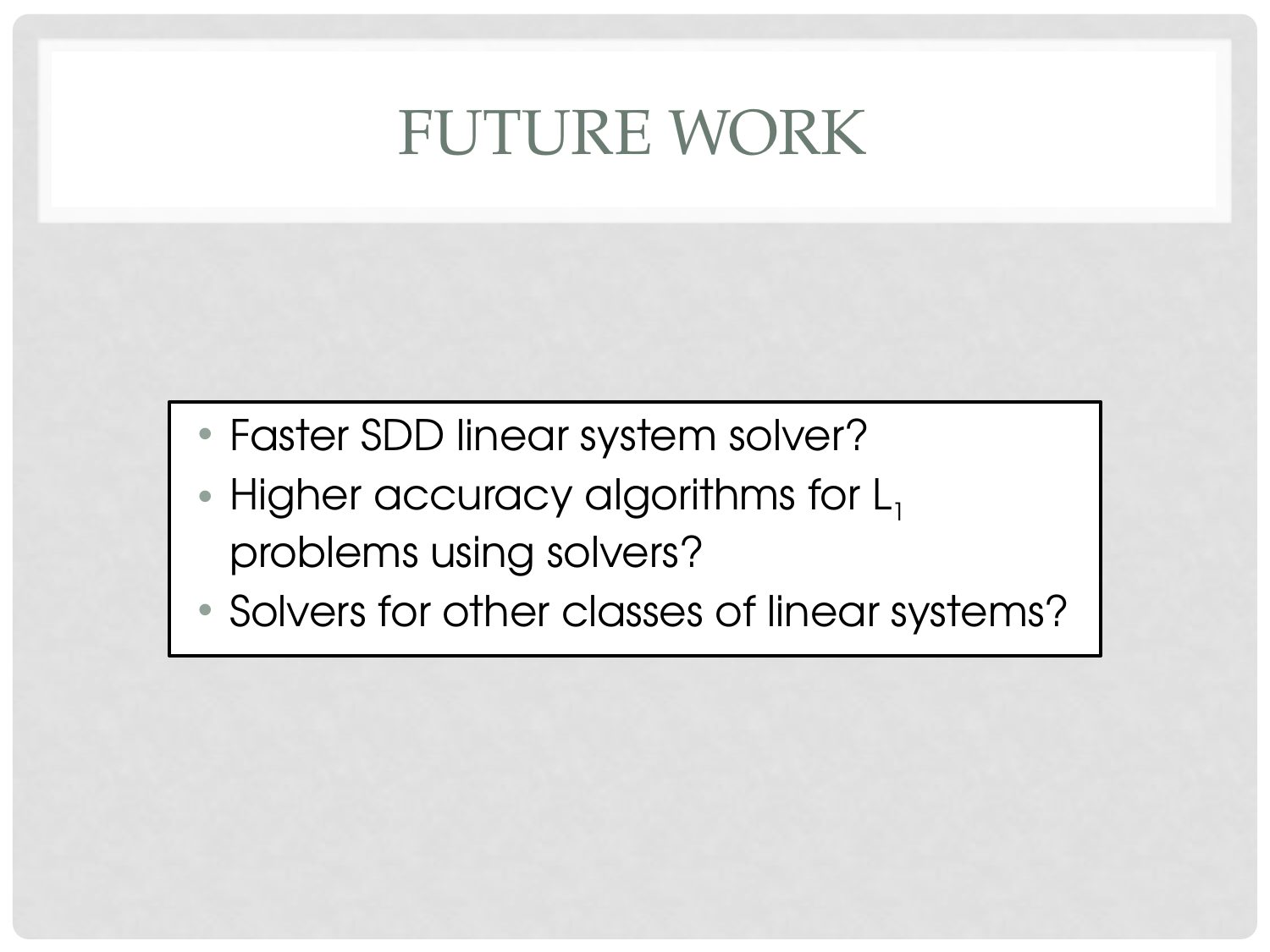

# Future Work
Faster SDD linear system solver?
Higher accuracy algorithms for L1 problems using solvers?
Solvers for other classes of linear systems?